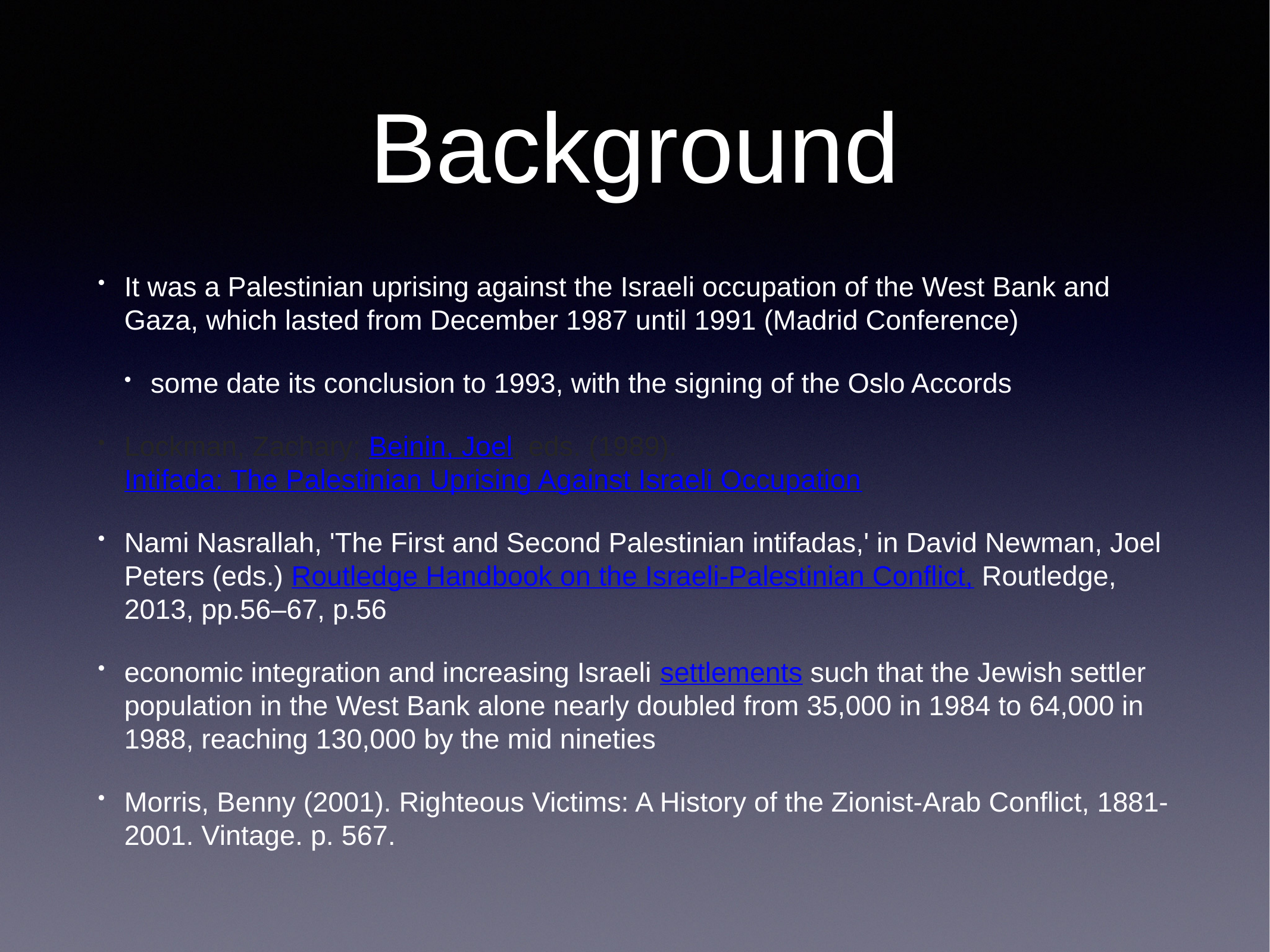

# Background
It was a Palestinian uprising against the Israeli occupation of the West Bank and Gaza, which lasted from December 1987 until 1991 (Madrid Conference)
some date its conclusion to 1993, with the signing of the Oslo Accords
Lockman, Zachary; Beinin, Joel, eds. (1989).  Intifada: The Palestinian Uprising Against Israeli Occupation
Nami Nasrallah, 'The First and Second Palestinian intifadas,' in David Newman, Joel Peters (eds.) Routledge Handbook on the Israeli-Palestinian Conflict, Routledge, 2013, pp.56–67, p.56
economic integration and increasing Israeli settlements such that the Jewish settler population in the West Bank alone nearly doubled from 35,000 in 1984 to 64,000 in 1988, reaching 130,000 by the mid nineties
Morris, Benny (2001). Righteous Victims: A History of the Zionist-Arab Conflict, 1881-2001. Vintage. p. 567.